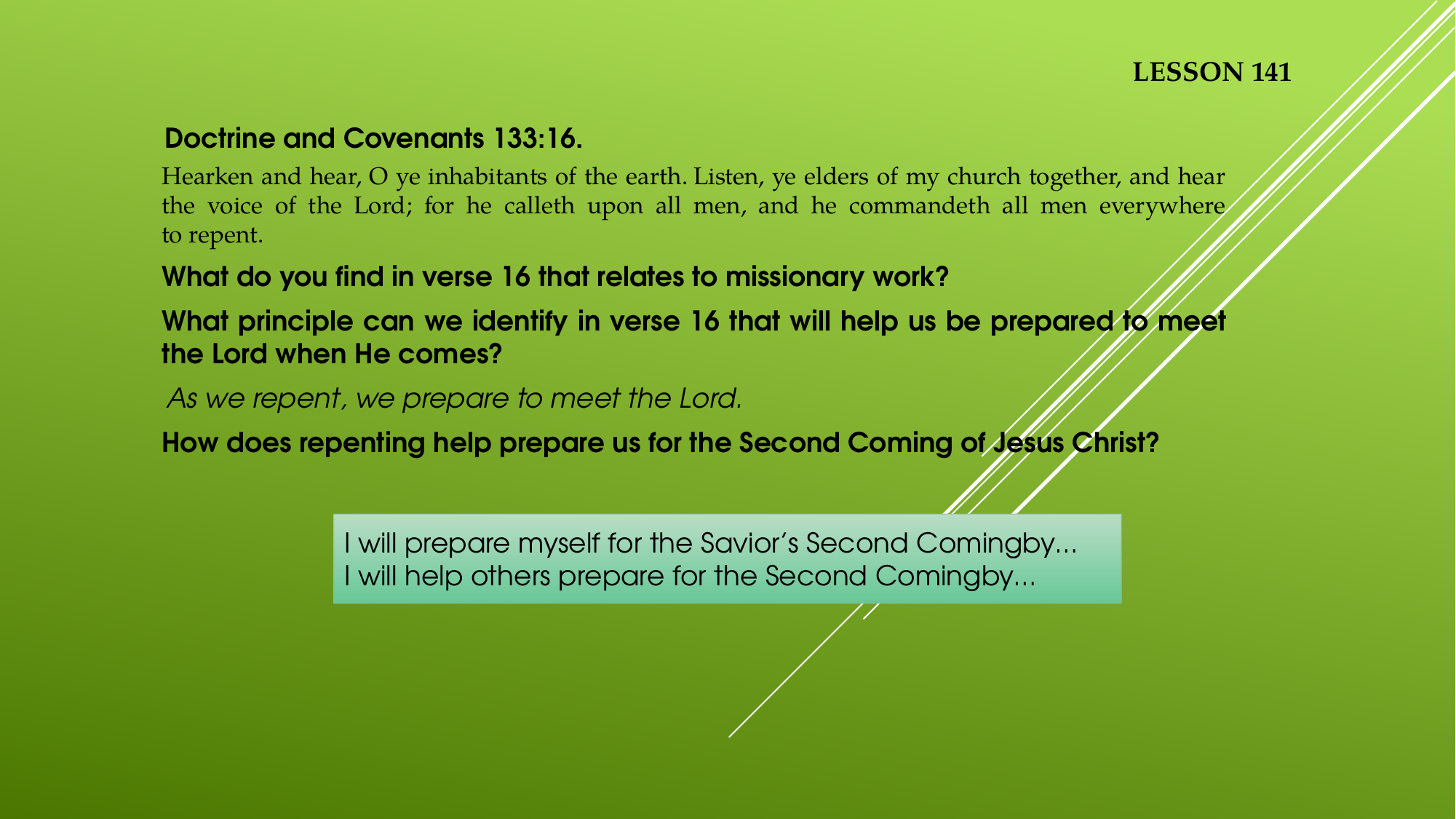

LESSON 141
Doctrine and Covenants 133:16.
Hearken and hear, O ye inhabitants of the earth. Listen, ye elders of my church together, and hear the voice of the Lord; for he calleth upon all men, and he commandeth all men everywhere to repent.
What do you find in verse 16 that relates to missionary work?
What principle can we identify in verse 16 that will help us be prepared to meet the Lord when He comes?
As we repent, we prepare to meet the Lord.
How does repenting help prepare us for the Second Coming of Jesus Christ?
I will prepare myself for the Savior’s Second Comingby…
I will help others prepare for the Second Comingby…